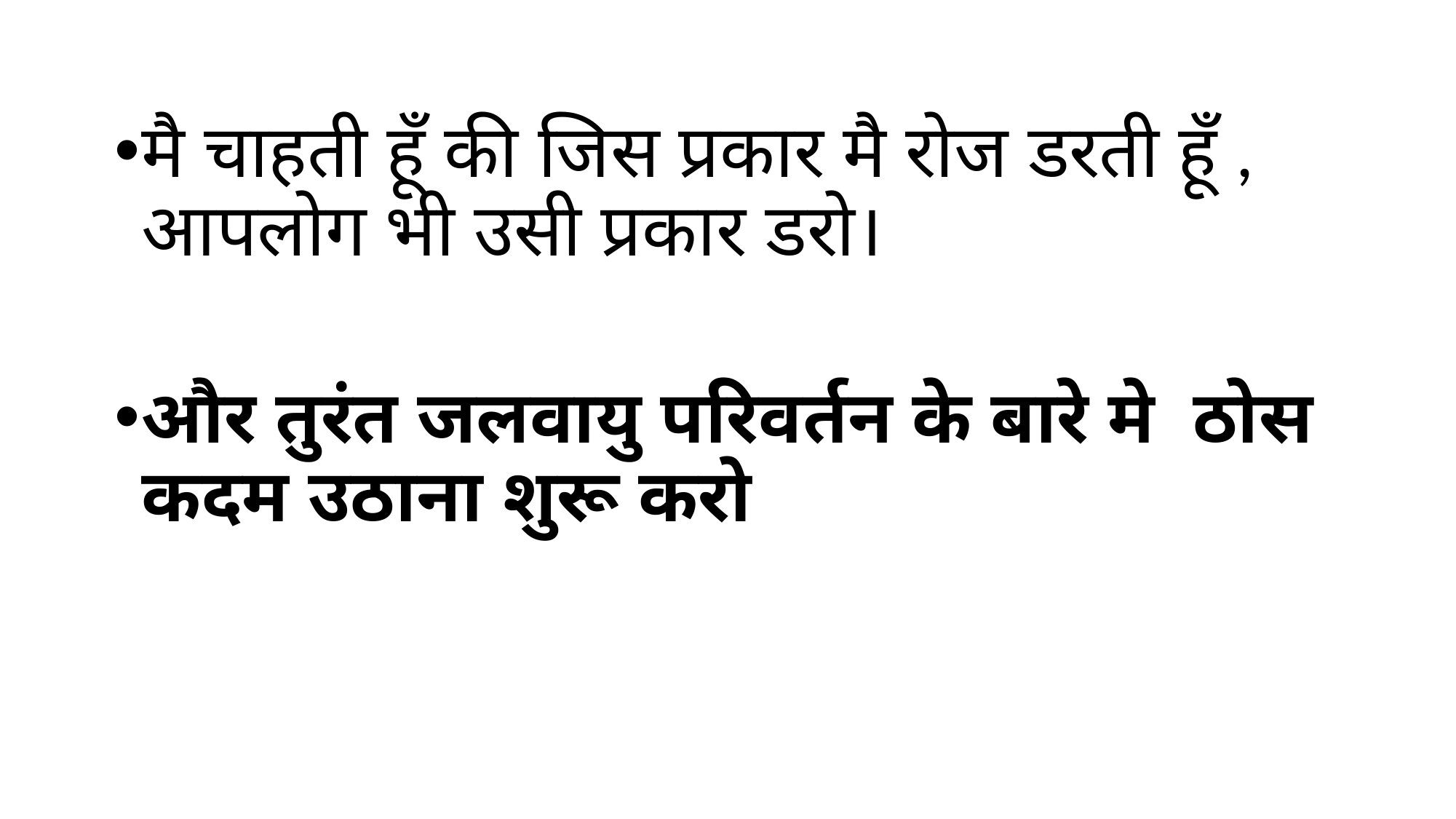

मै चाहती हूँ की जिस प्रकार मै रोज डरती हूँ , आपलोग भी उसी प्रकार डरो।

और तुरंत जलवायु परिवर्तन के बारे मे  ठोस कदम उठाना शुरू करो